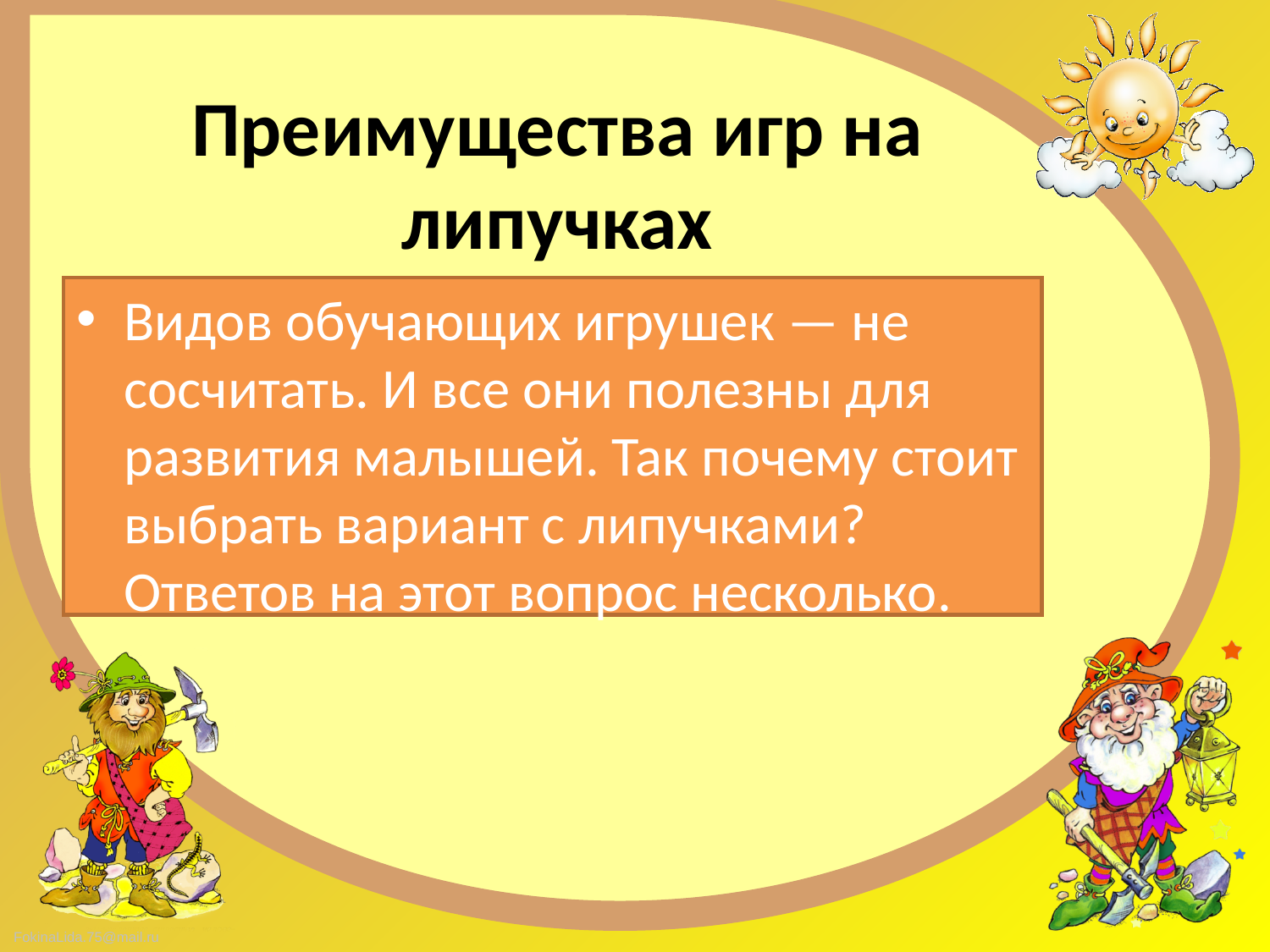

# Преимущества игр на липучках
Видов обучающих игрушек — не сосчитать. И все они полезны для развития малышей. Так почему стоит выбрать вариант с липучками? Ответов на этот вопрос несколько.